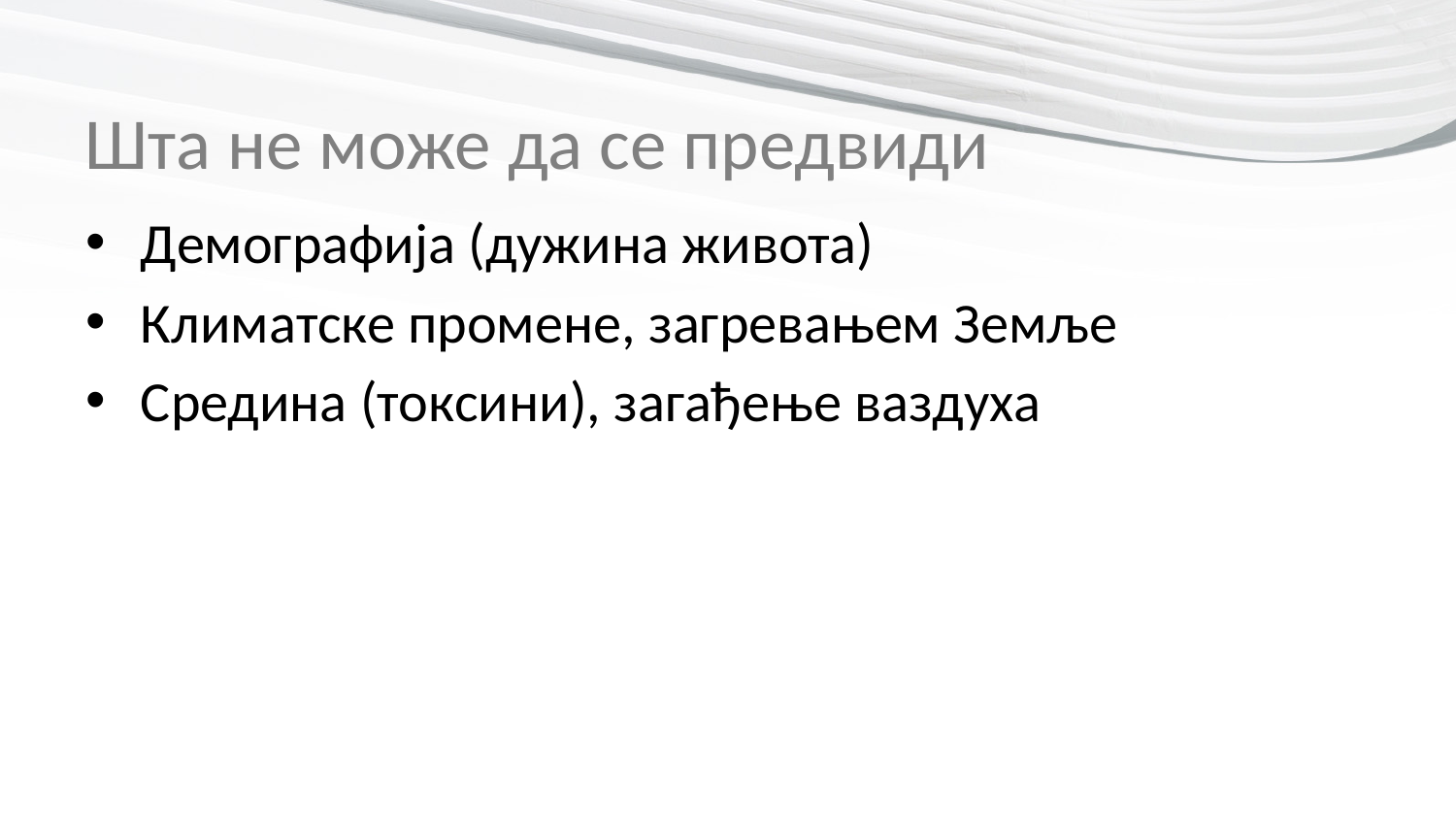

# Шта не може да се предвиди
Демографија (дужина живота)
Климатске промене, загревањем Земље
Средина (токсини), загађење ваздуха